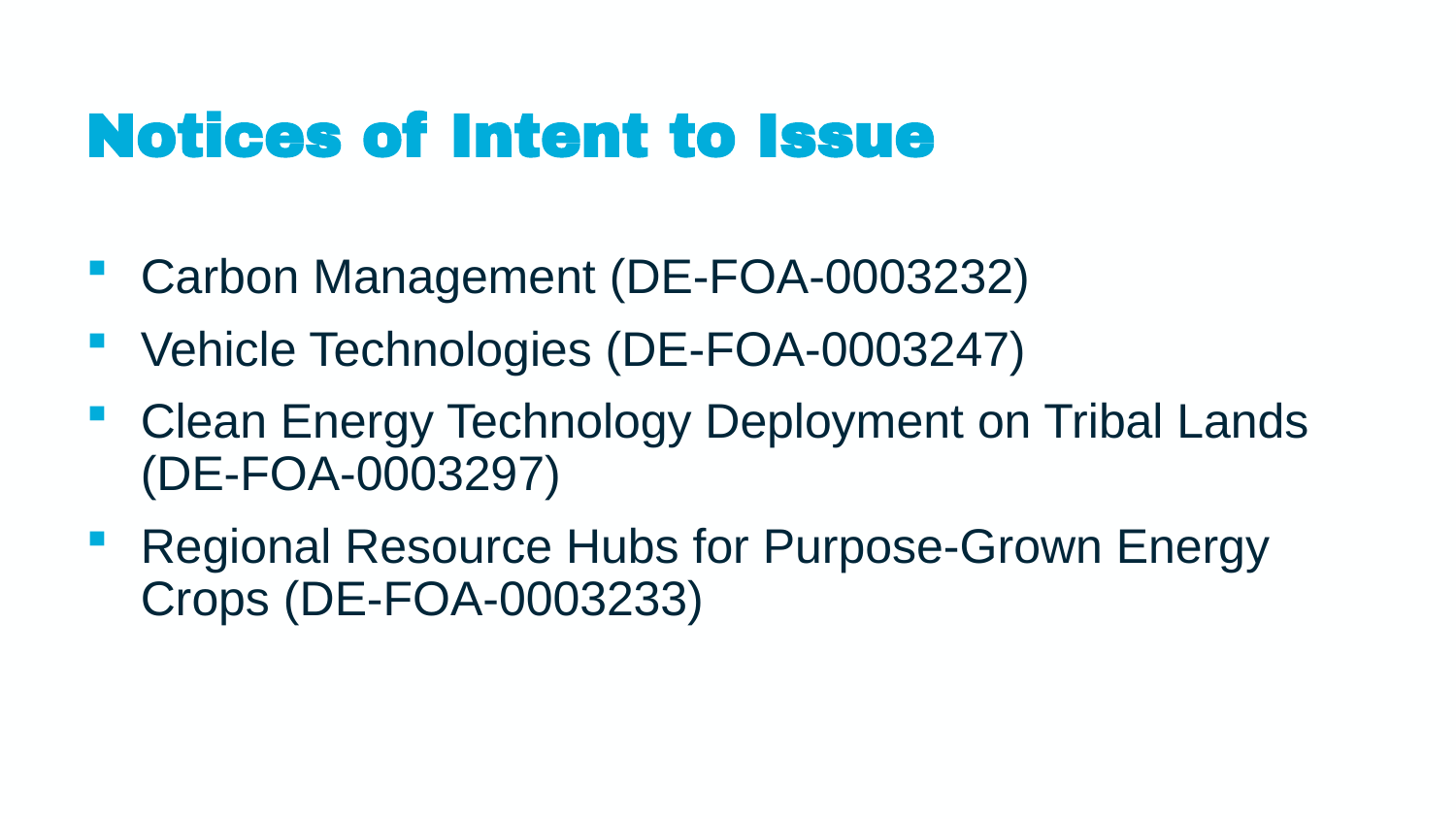

# Notices of Intent to Issue
Carbon Management (DE-FOA-0003232)
Vehicle Technologies (DE-FOA-0003247)
Clean Energy Technology Deployment on Tribal Lands (DE-FOA-0003297)
Regional Resource Hubs for Purpose-Grown Energy Crops (DE-FOA-0003233)